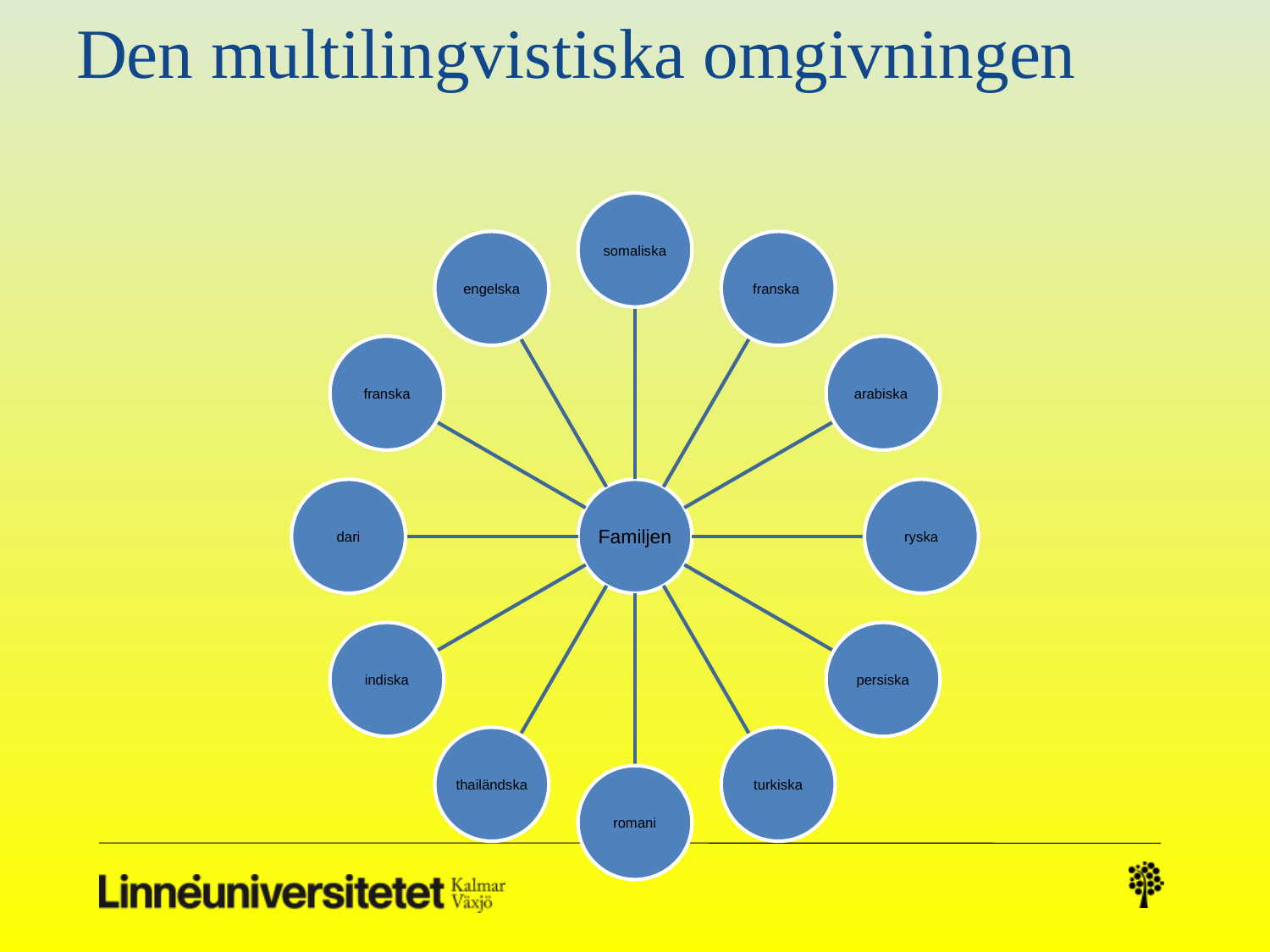

# Den multilingvistiska omgivningen
Familjen

somaliska

franska

arabiska

ryska

persiska

turkiska

romani

thailändska

indiska

dari

franska

engelska